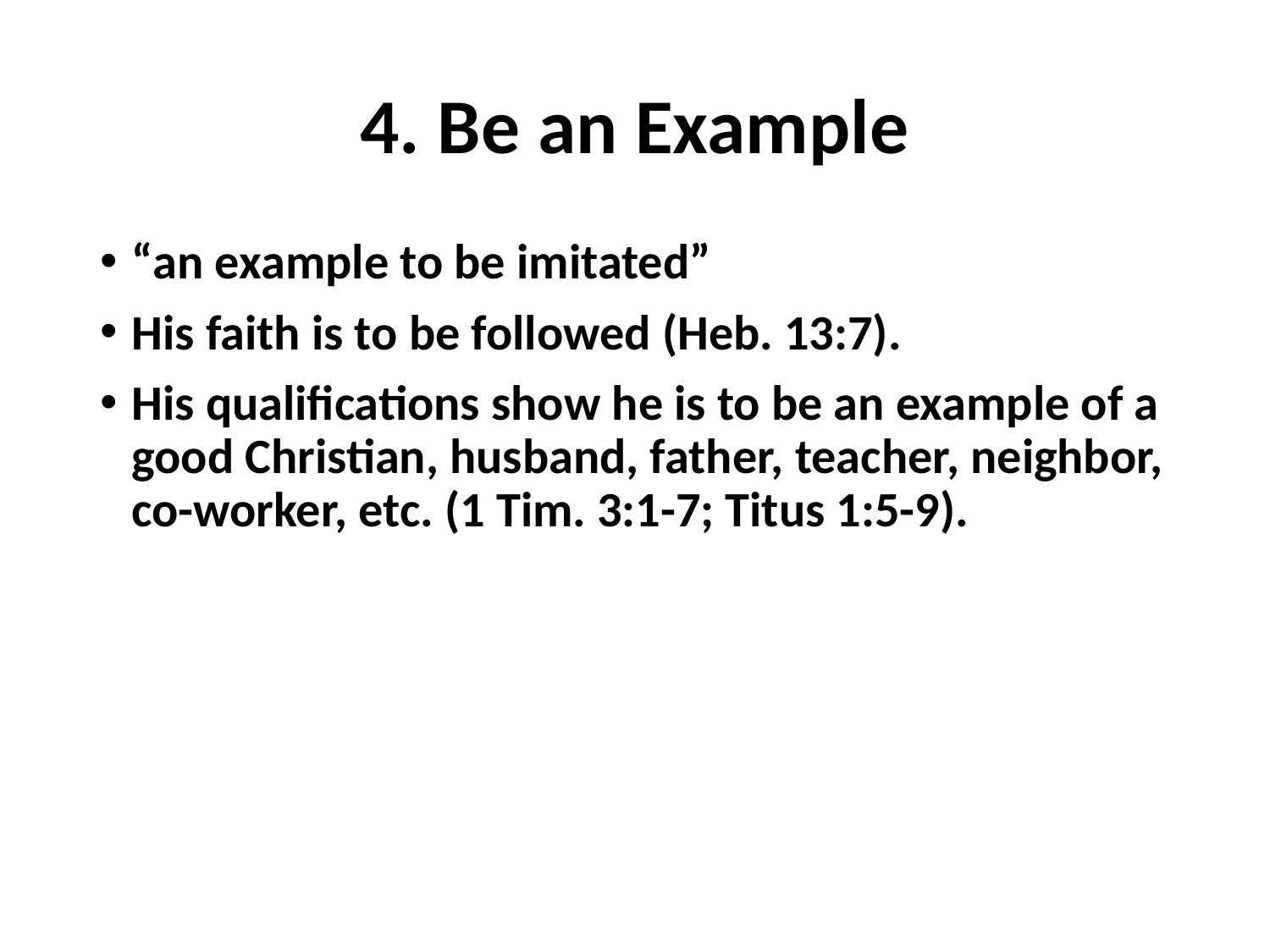

# 4. Be an Example
“an example to be imitated”
His faith is to be followed (Heb. 13:7).
His qualifications show he is to be an example of a good Christian, husband, father, teacher, neighbor, co-worker, etc. (1 Tim. 3:1-7; Titus 1:5-9).